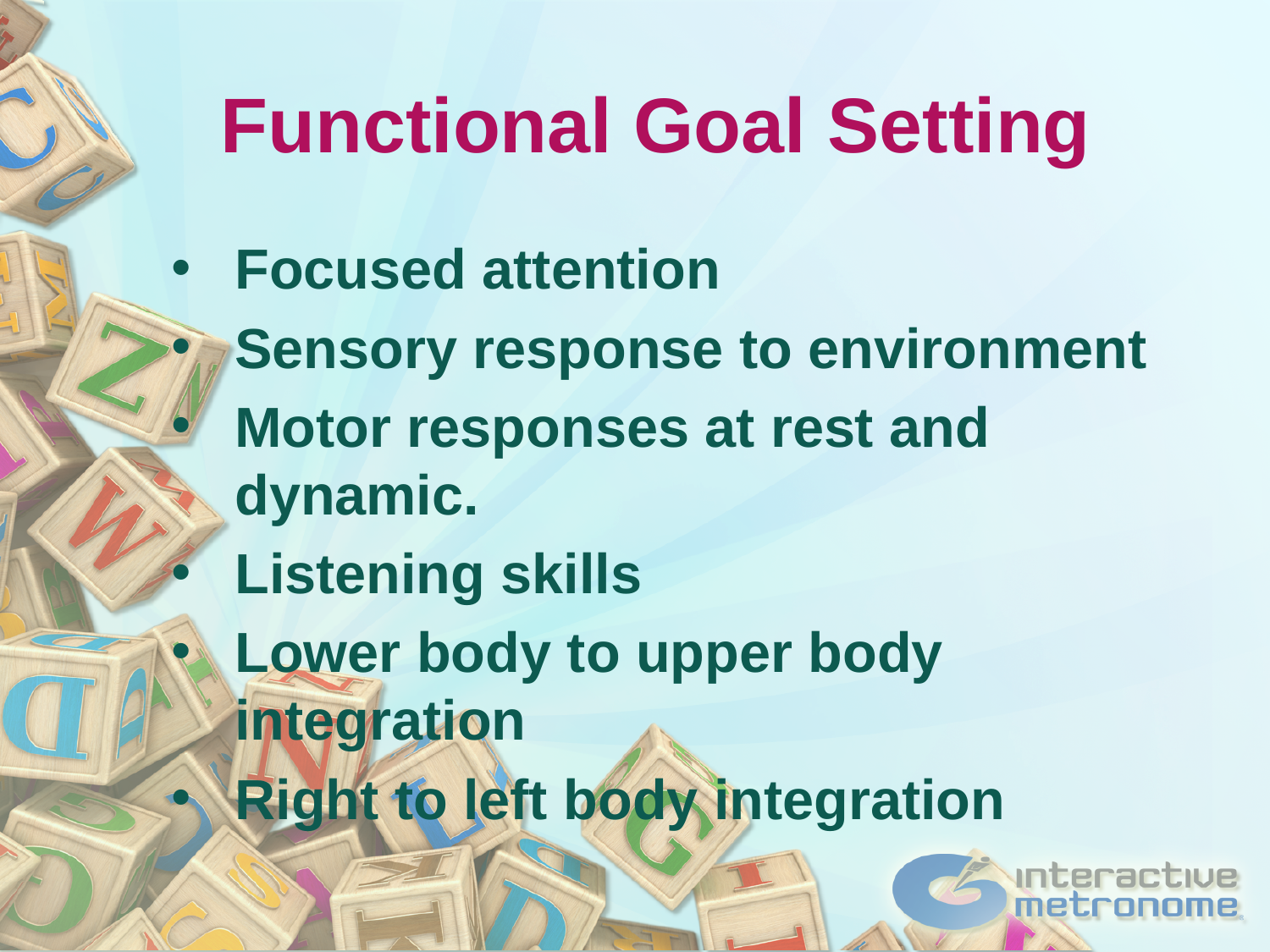

Functional Goal Setting
Focused attention
Sensory response to environment
Motor responses at rest and dynamic.
Listening skills
Lower body to upper body integration
Right to left body integration